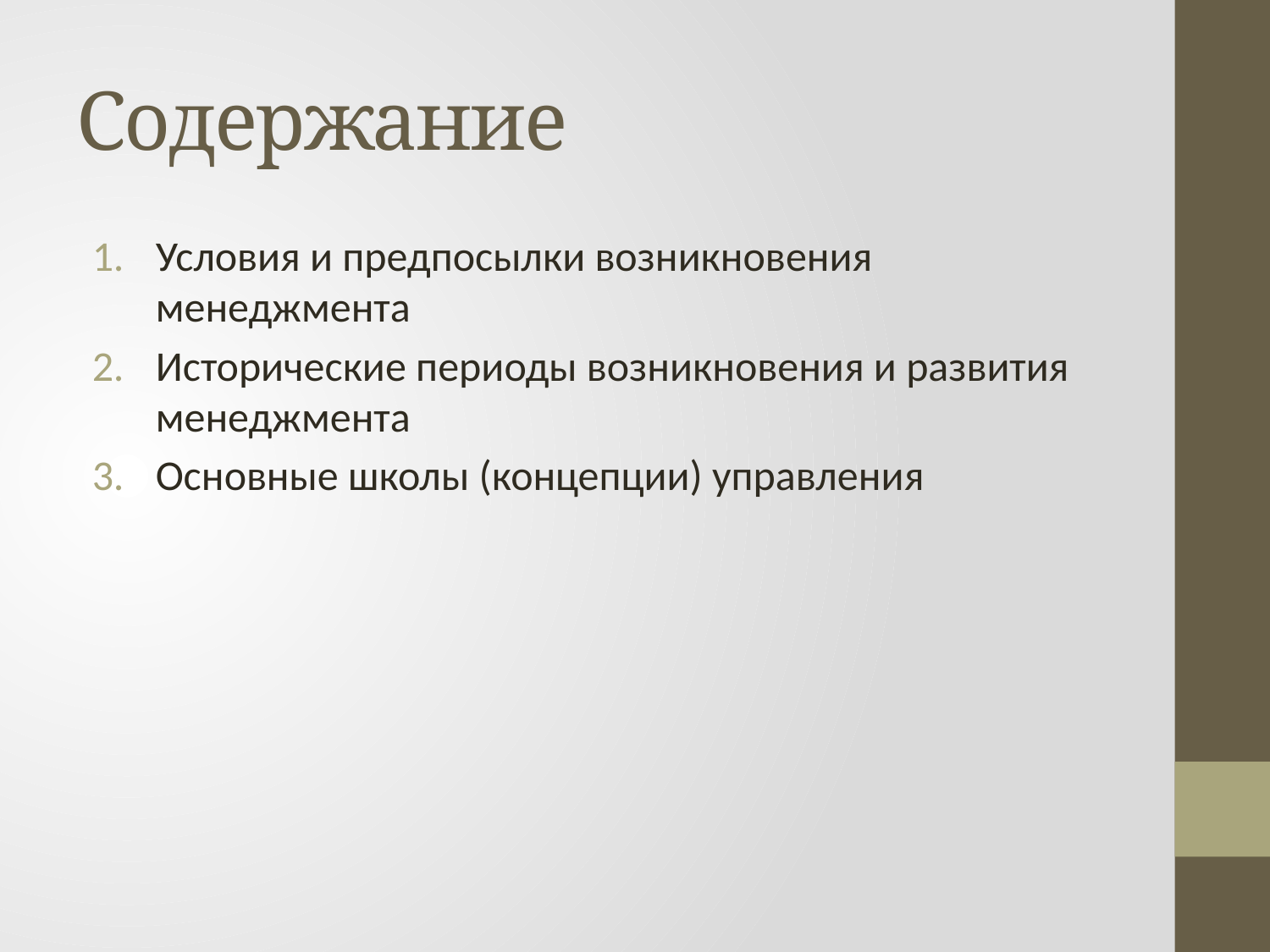

# Содержание
Условия и предпосылки возникновения менеджмента
Исторические периоды возникновения и развития менеджмента
Основные школы (концепции) управления